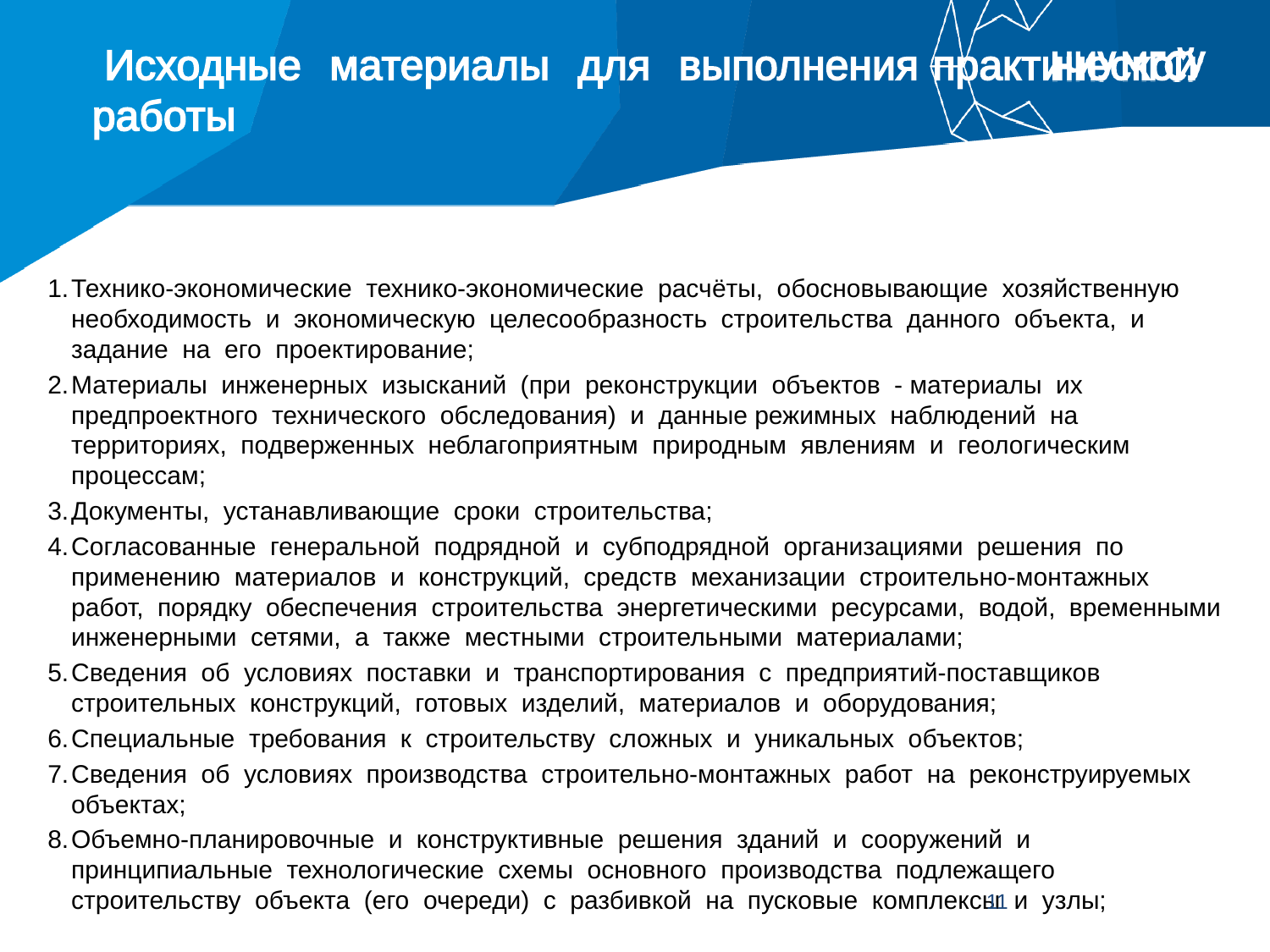

# Исходные  материалы  для  выполнения практической работы
Технико-экономические  технико-экономические  расчёты,  обосновывающие  хозяйственную  необходимость  и  экономическую  целесообразность  строительства  данного  объекта,  и  задание  на  его  проектирование;
Материалы  инженерных  изысканий  (при  реконструкции  объектов  - материалы  их  предпроектного  технического  обследования)  и  данные режимных  наблюдений  на  территориях,  подверженных  неблагоприятным  природным  явлениям  и  геологическим  процессам;
Документы,  устанавливающие  сроки  строительства;
Согласованные  генеральной  подрядной  и  субподрядной  организациями  решения  по  применению  материалов  и  конструкций,  средств  механизации  строительно-монтажных  работ,  порядку  обеспечения  строительства  энергетическими  ресурсами,  водой,  временными  инженерными  сетями,  а  также  местными  строительными  материалами;
Сведения  об  условиях  поставки  и  транспортирования  с  предприятий-поставщиков  строительных  конструкций,  готовых  изделий,  материалов  и  оборудования;
Специальные  требования  к  строительству  сложных  и  уникальных  объектов;
Сведения  об  условиях  производства  строительно-монтажных  работ  на  реконструируемых  объектах;
Объемно-планировочные  и  конструктивные  решения  зданий  и  сооружений  и  принципиальные  технологические  схемы  основного  производства  подлежащего  строительству  объекта  (его  очереди)  с  разбивкой  на  пусковые  комплексы  и  узлы;

11